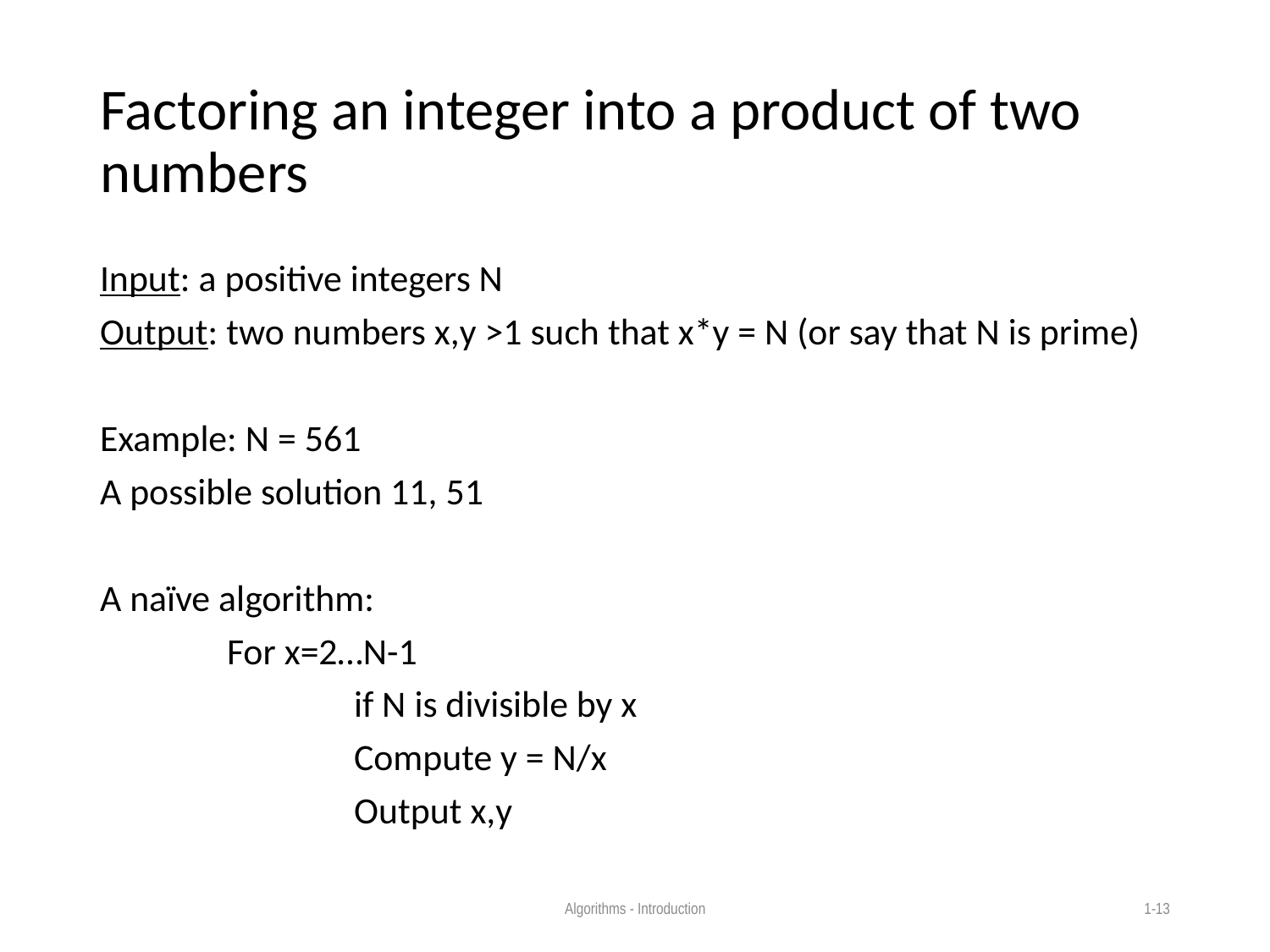

# Factoring an integer into a product of two numbers
Input: a positive integers N
Output: two numbers x,y >1 such that x*y = N (or say that N is prime)

Example: N = 561
A possible solution 11, 51

A naïve algorithm:
	For x=2…N-1
		if N is divisible by x
		Compute y = N/x
		Output x,y
Algorithms - Introduction
1-13